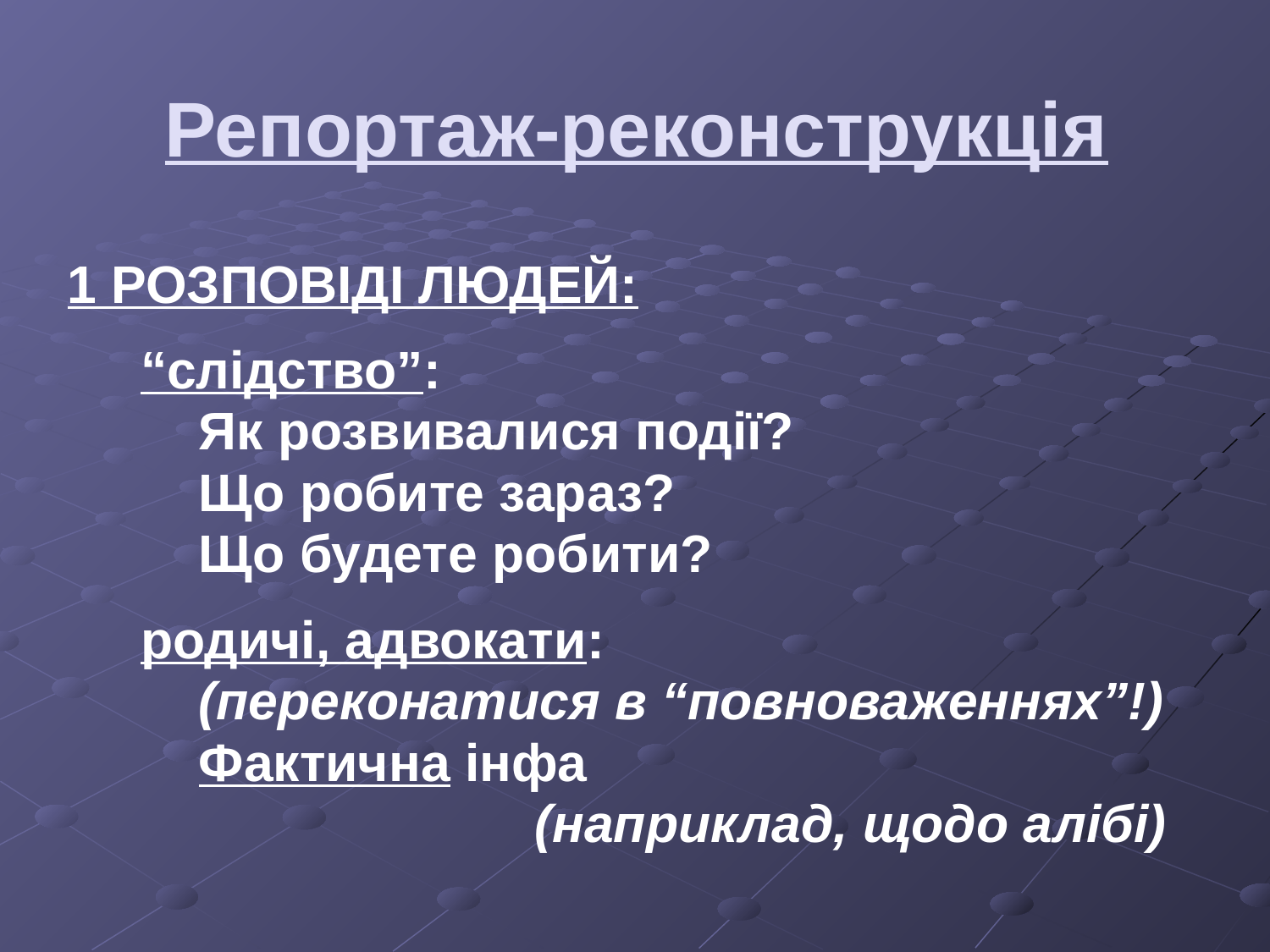

Репортаж-реконструкція
1 РОЗПОВІДІ ЛЮДЕЙ:

     “слідство”:
         Як розвивалися події?
         Що робите зараз?
         Що будете робити?

     родичі, адвокати:
         (переконатися в “повноваженнях”!)
         Фактична інфа
                                (наприклад, щодо алібі)